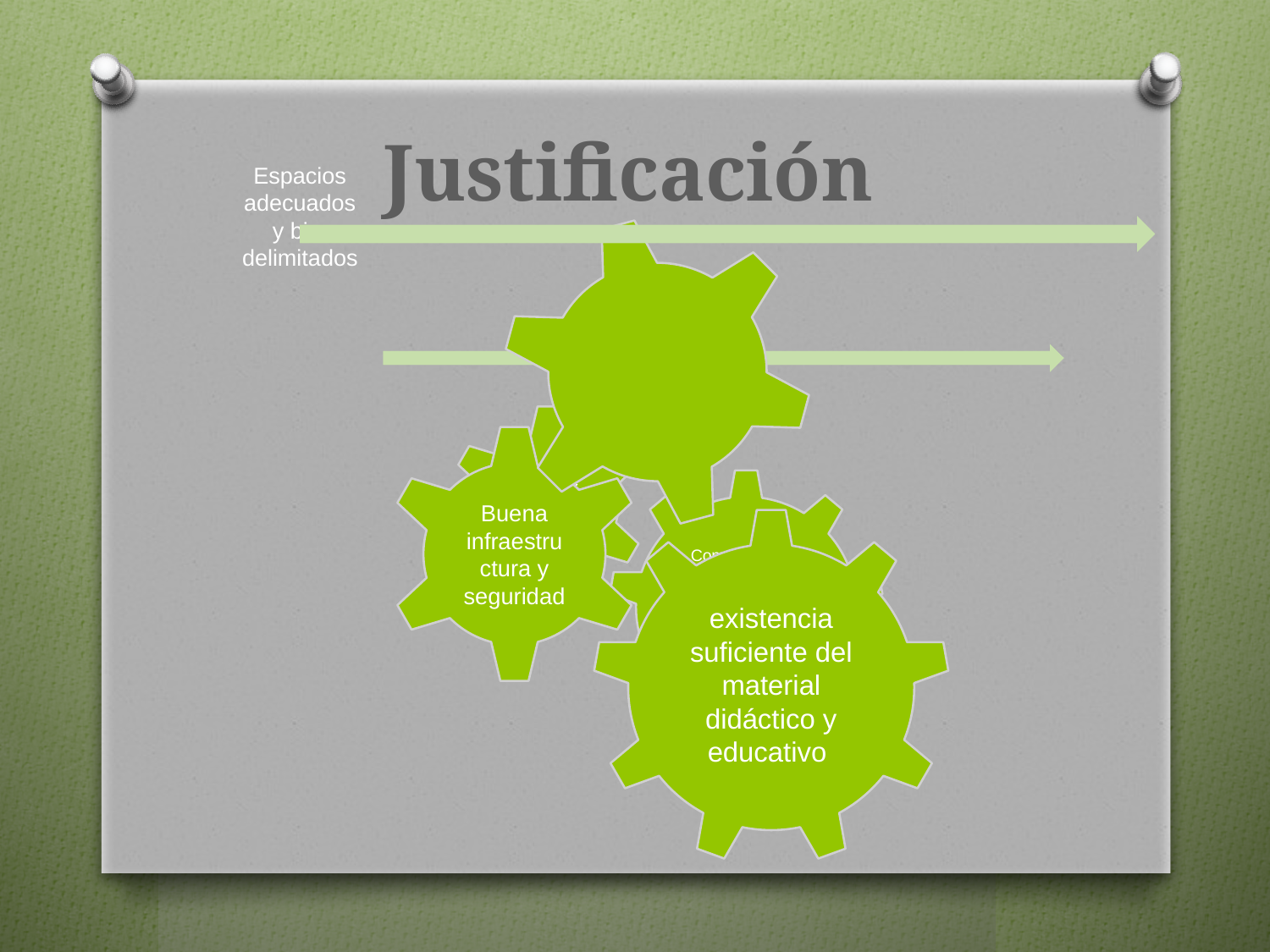

# Justificación
existencia suficiente del material didáctico y educativo
Espacios adecuados  y bien delimitados
Como afecta la falta de conocimiento sobre la utilización de los ambientes de aprendizaje